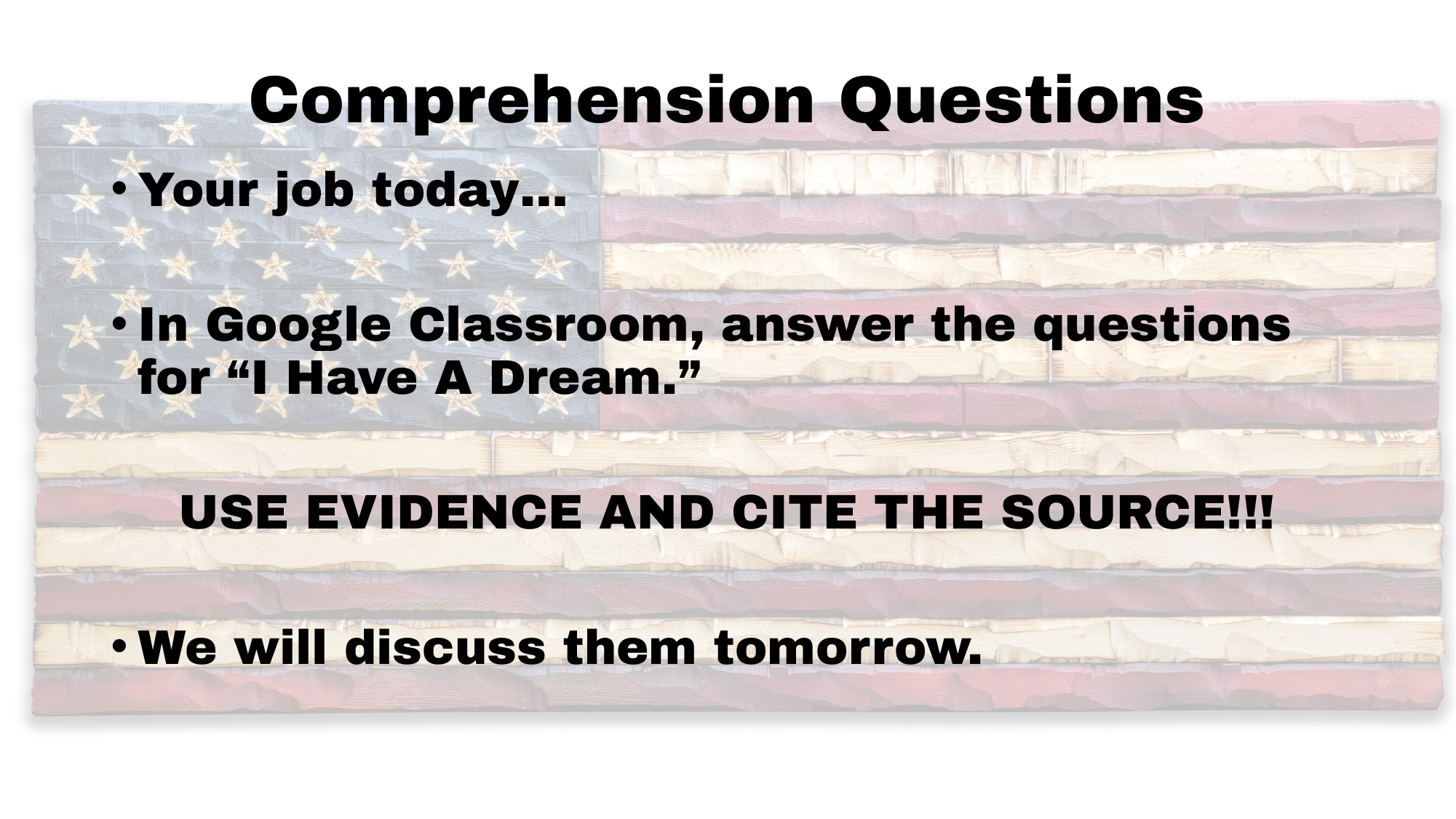

# Comprehension Questions
Your job today…

In Google Classroom, answer the questions for “I Have A Dream.”

USE EVIDENCE AND CITE THE SOURCE!!!

We will discuss them tomorrow.